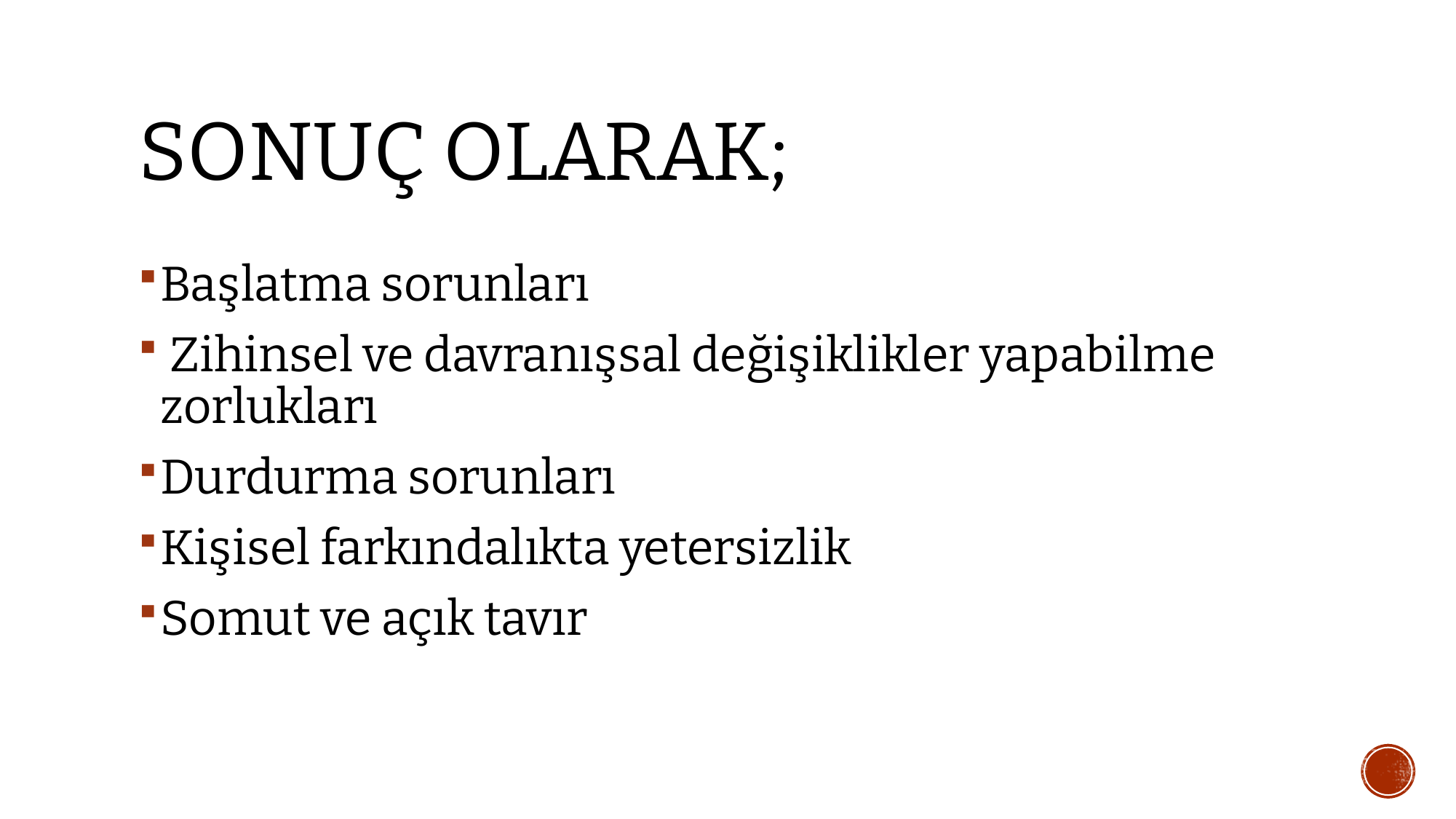

# Sonuç olarak;
Başlatma sorunları
 Zihinsel ve davranışsal değişiklikler yapabilme zorlukları
Durdurma sorunları
Kişisel farkındalıkta yetersizlik
Somut ve açık tavır